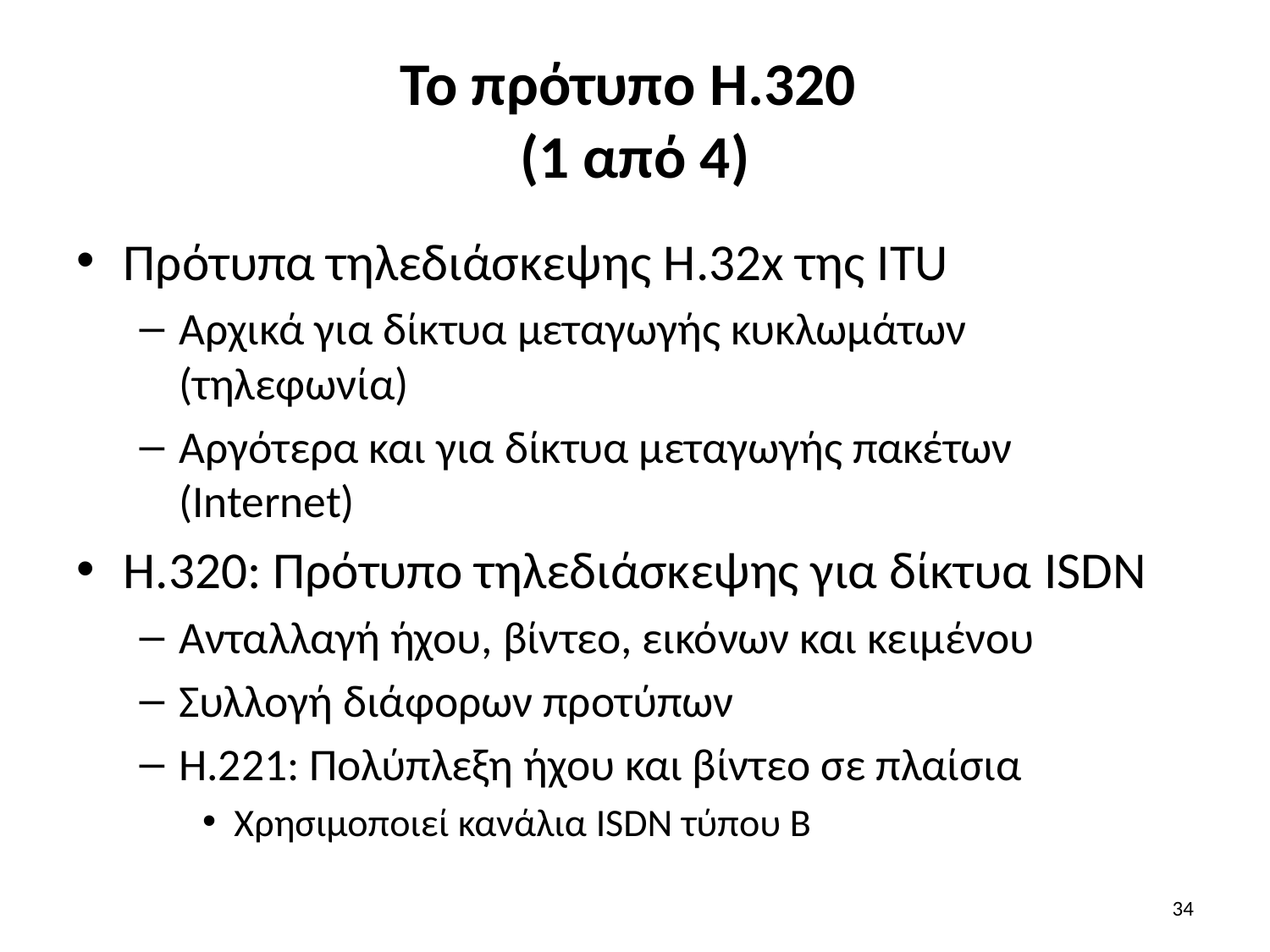

# Το πρότυπο H.320 (1 από 4)
Πρότυπα τηλεδιάσκεψης H.32x της ITU
Αρχικά για δίκτυα μεταγωγής κυκλωμάτων (τηλεφωνία)
Αργότερα και για δίκτυα μεταγωγής πακέτων (Internet)
H.320: Πρότυπο τηλεδιάσκεψης για δίκτυα ISDN
Ανταλλαγή ήχου, βίντεο, εικόνων και κειμένου
Συλλογή διάφορων προτύπων
H.221: Πολύπλεξη ήχου και βίντεο σε πλαίσια
Χρησιμοποιεί κανάλια ISDN τύπου B
34